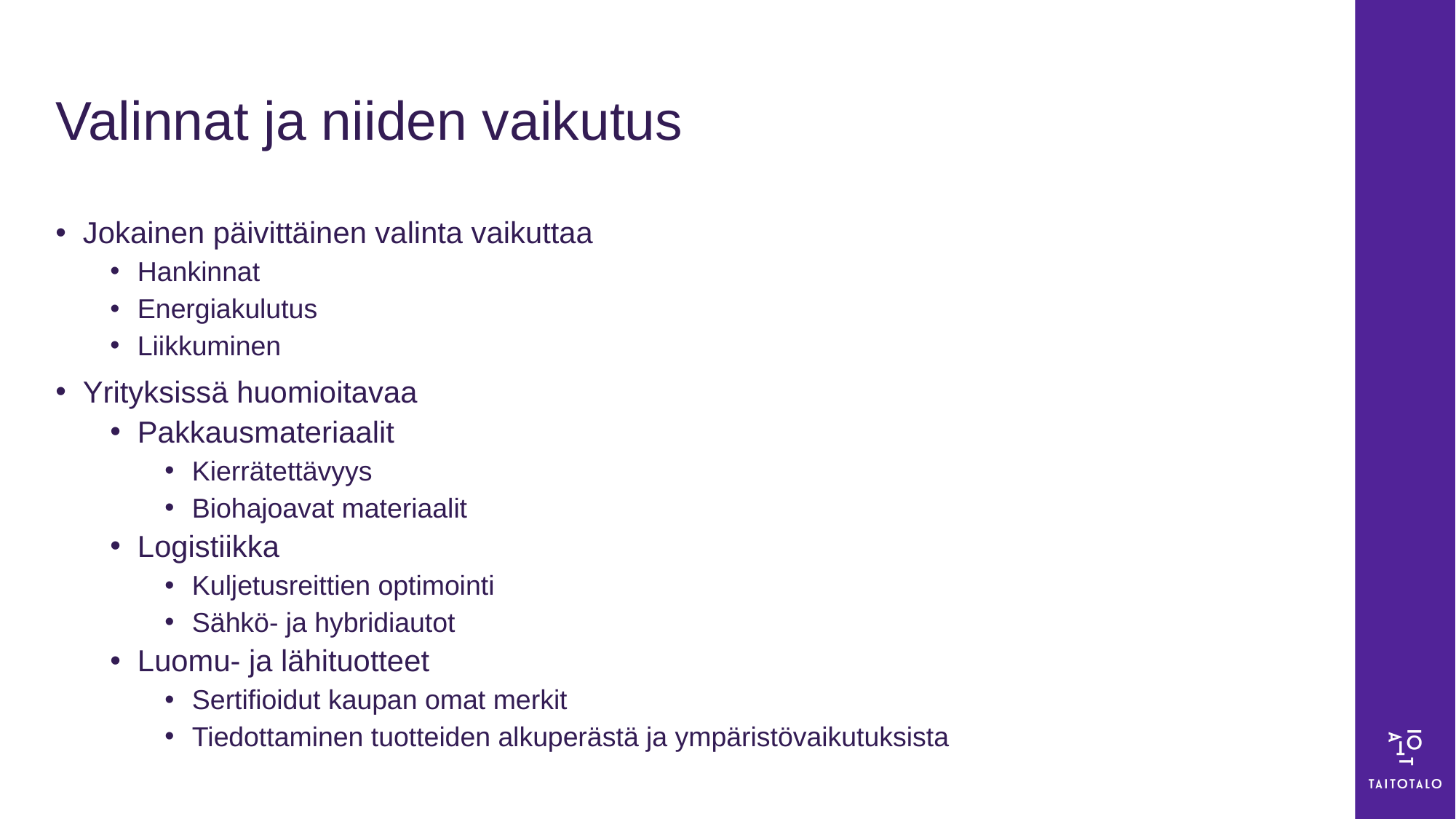

# Valinnat ja niiden vaikutus
Jokainen päivittäinen valinta vaikuttaa
Hankinnat
Energiakulutus
Liikkuminen
Yrityksissä huomioitavaa
Pakkausmateriaalit
Kierrätettävyys
Biohajoavat materiaalit
Logistiikka
Kuljetusreittien optimointi
Sähkö- ja hybridiautot
Luomu- ja lähituotteet
Sertifioidut kaupan omat merkit
Tiedottaminen tuotteiden alkuperästä ja ympäristövaikutuksista